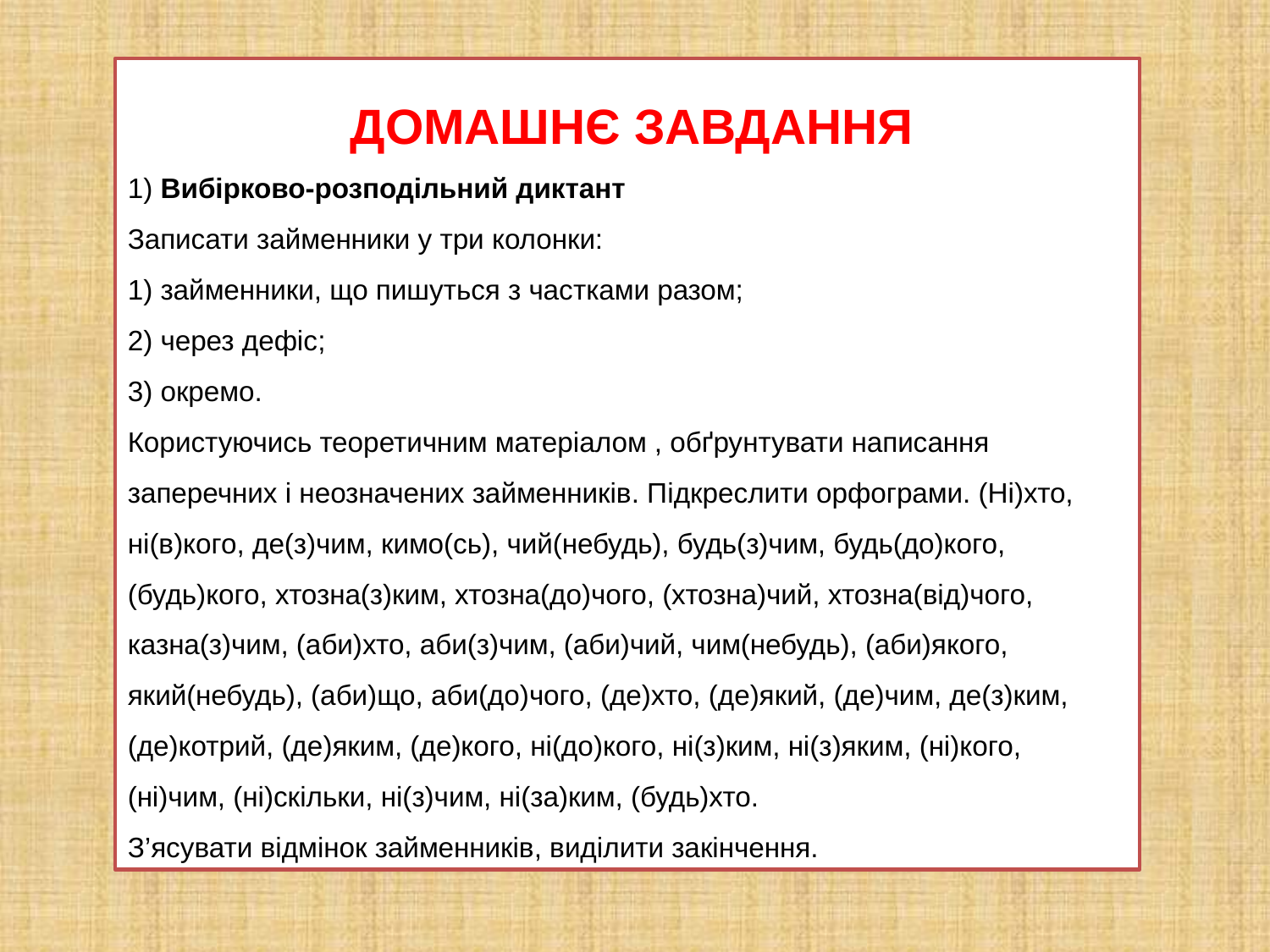

ДОМАШНЄ ЗАВДАННЯ
1) Вибірково-розподільний диктант
Записати займенники у три колонки:
1) займенники, що пишуться з частками разом;
2) через дефіс;
3) окремо.
Користуючись теоретичним матеріалом , обґрунтувати написання заперечних і неозначених займенників. Підкреслити орфограми. (Ні)хто, ні(в)кого, де(з)чим, кимо(сь), чий(небудь), будь(з)чим, будь(до)кого, (будь)кого, хтозна(з)ким, хтозна(до)чого, (хтозна)чий, хтозна(від)чого, казна(з)чим, (аби)хто, аби(з)чим, (аби)чий, чим(небудь), (аби)якого, який(небудь), (аби)що, аби(до)чого, (де)хто, (де)який, (де)чим, де(з)ким, (де)котрий, (де)яким, (де)кого, ні(до)кого, ні(з)ким, ні(з)яким, (ні)кого, (ні)чим, (ні)скільки, ні(з)чим, ні(за)ким, (будь)хто.
З’ясувати відмінок займенників, виділити закінчення.